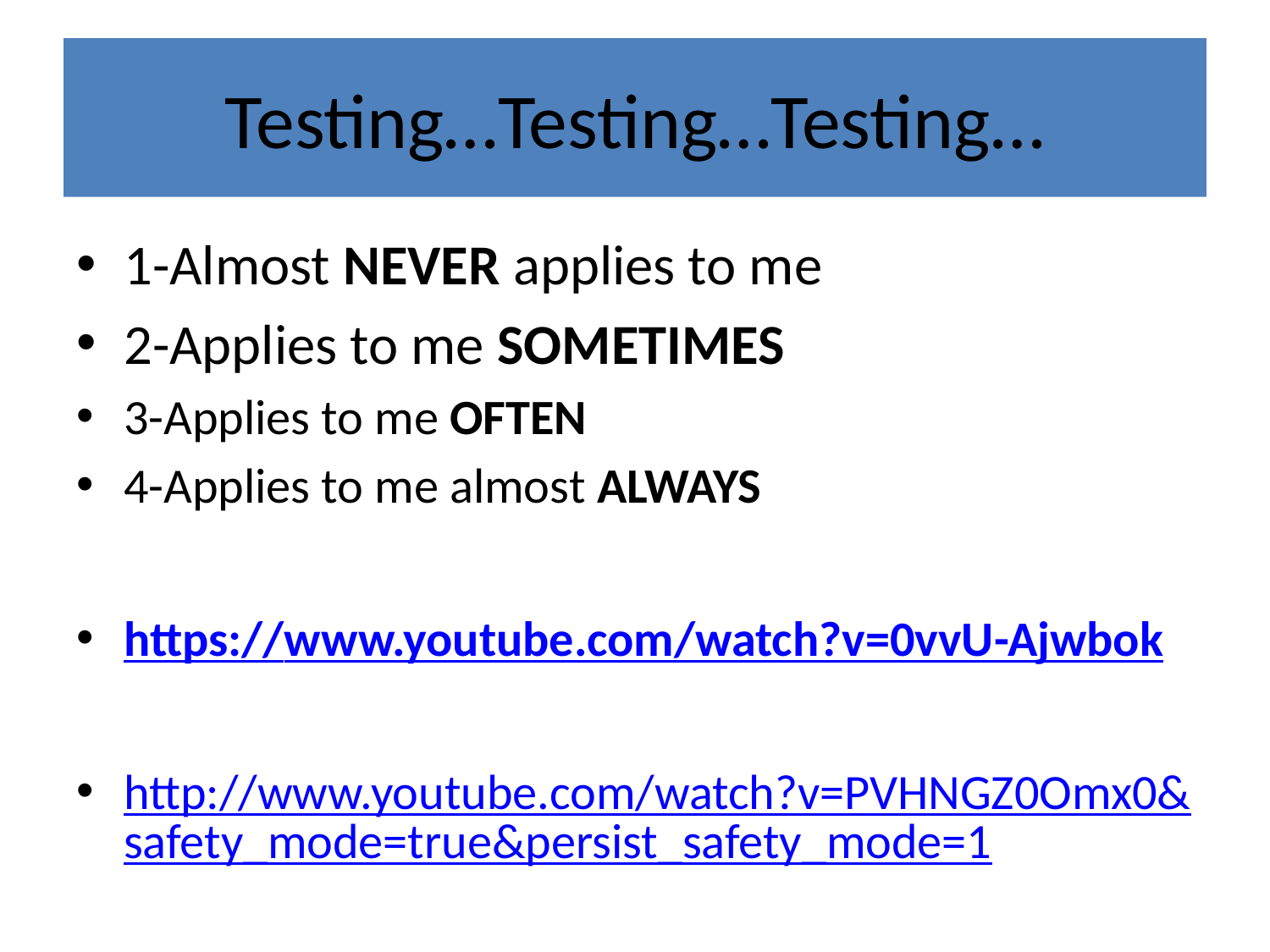

# Testing…Testing…Testing…
1-Almost NEVER applies to me
2-Applies to me SOMETIMES
3-Applies to me OFTEN
4-Applies to me almost ALWAYS

https://www.youtube.com/watch?v=0vvU-Ajwbok

http://www.youtube.com/watch?v=PVHNGZ0Omx0&safety_mode=true&persist_safety_mode=1